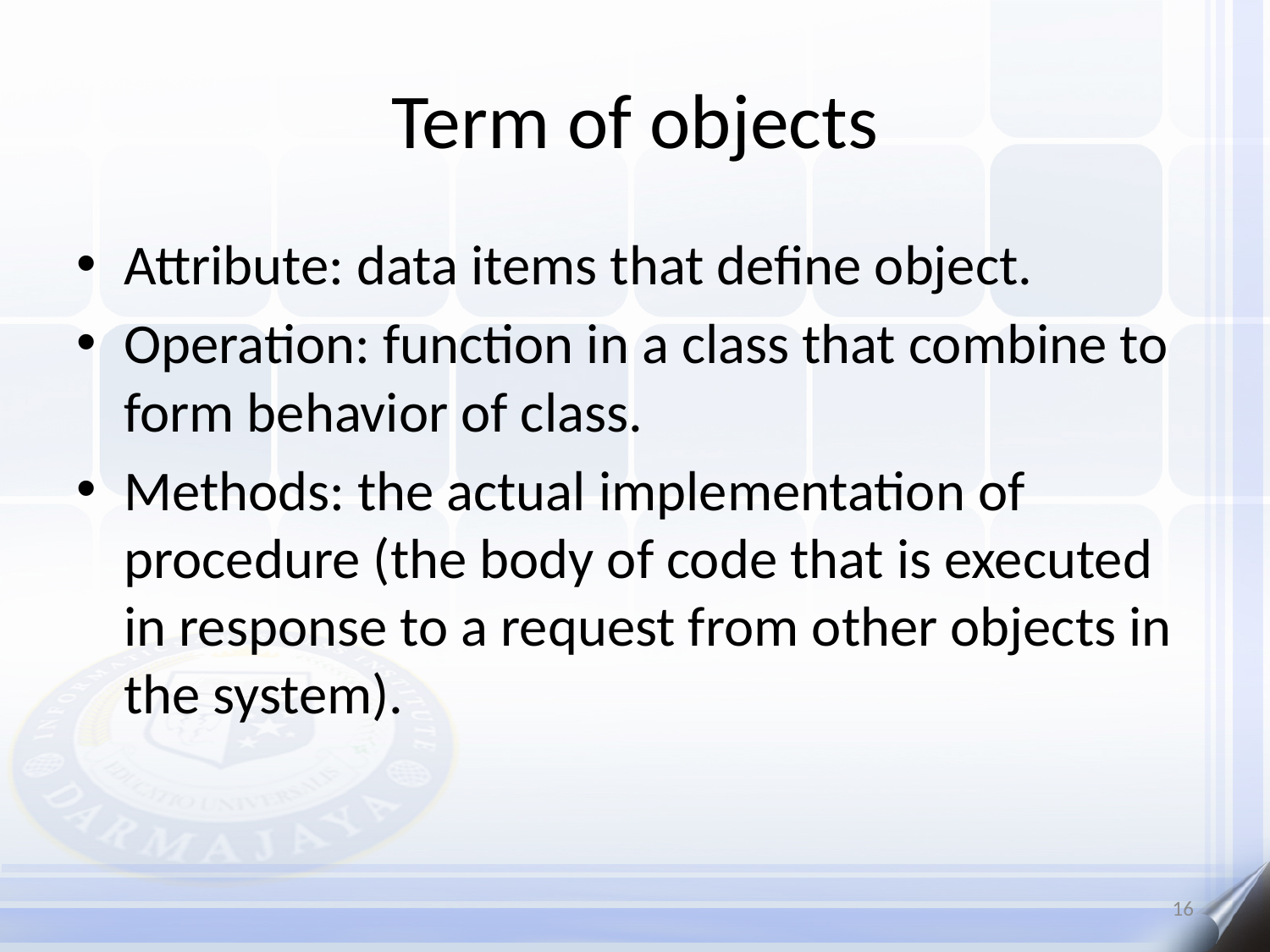

# Term of objects
Attribute: data items that define object.
Operation: function in a class that combine to form behavior of class.
Methods: the actual implementation of procedure (the body of code that is executed in response to a request from other objects in the system).
16